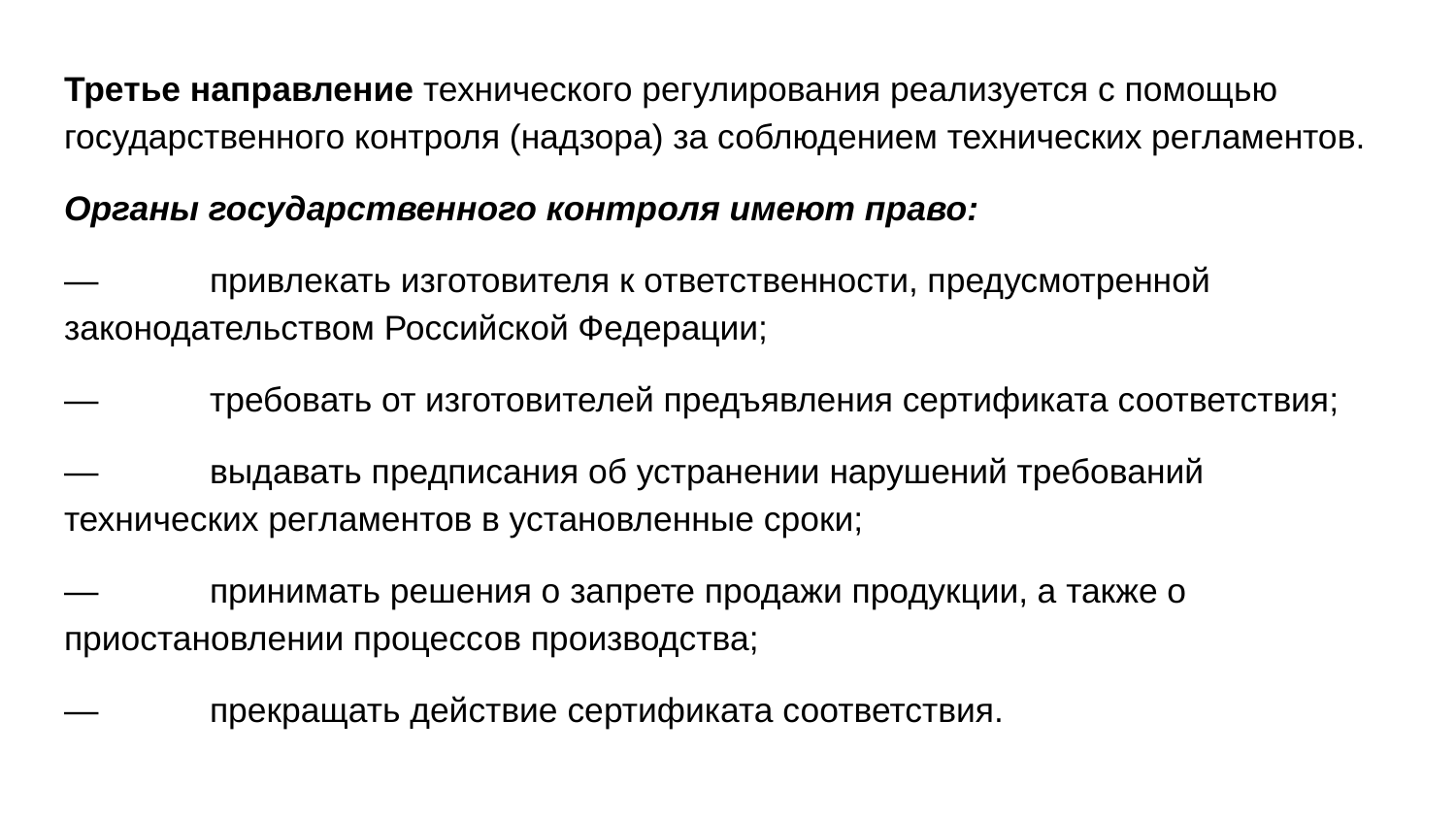

Третье направление технического регулирования реализуется с помощью государственного контроля (надзора) за соблюдением технических регламентов.
Органы государственного контроля имеют право:
—	привлекать изготовителя к ответственности, предусмотренной законодательством Российской Федерации;
—	требовать от изготовителей предъявления сертификата соответствия;
—	выдавать предписания об устранении нарушений требований технических регламентов в установленные сроки;
—	принимать решения о запрете продажи продукции, а также о приостановлении процессов производства;
—	прекращать действие сертификата соответствия.